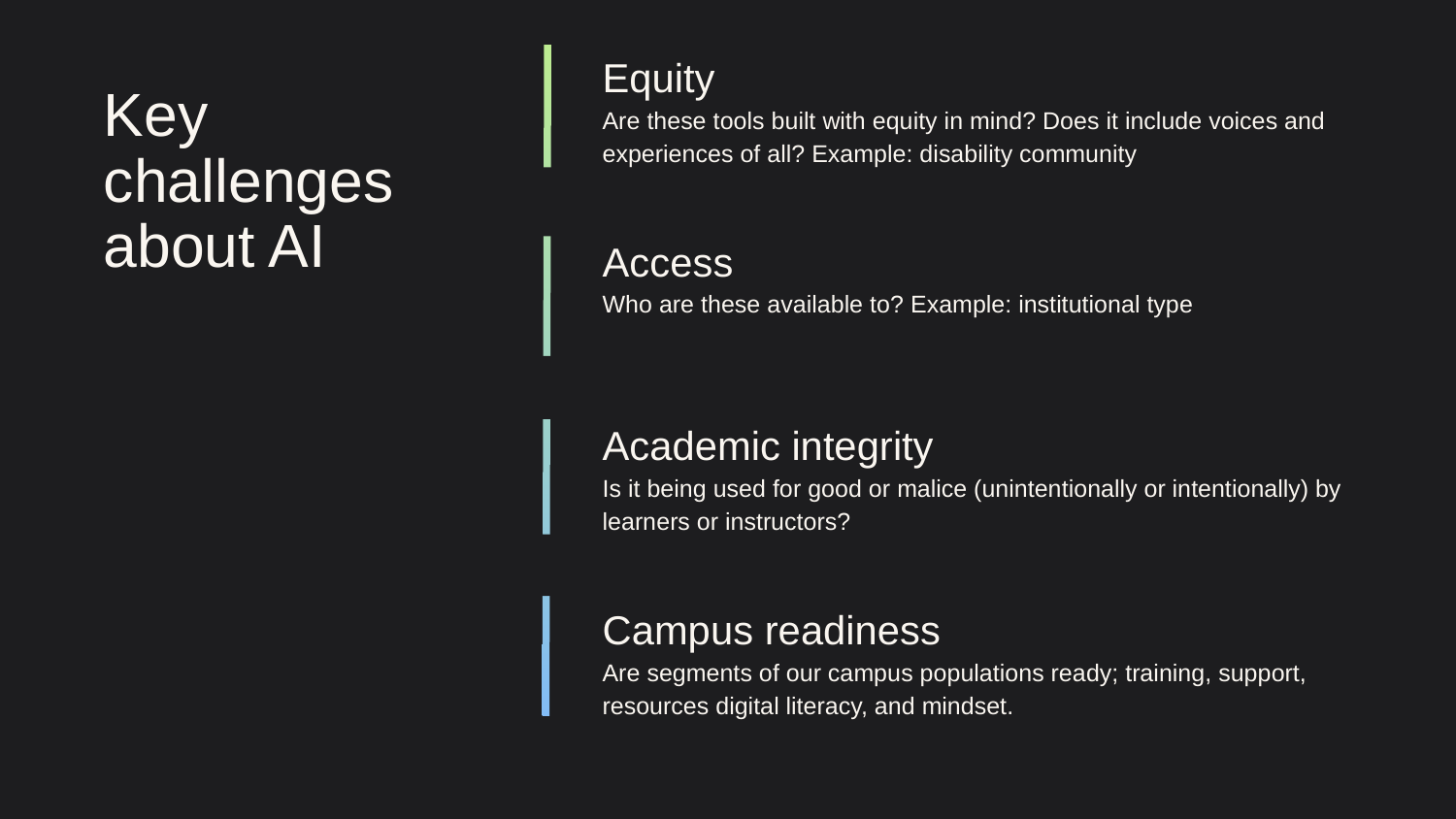

Equity
Are these tools built with equity in mind? Does it include voices and experiences of all? Example: disability community

# Key challenges about AI

Access
Who are these available to? Example: institutional type

Academic integrity
Is it being used for good or malice (unintentionally or intentionally) by learners or instructors?

Campus readiness
Are segments of our campus populations ready; training, support, resources digital literacy, and mindset.